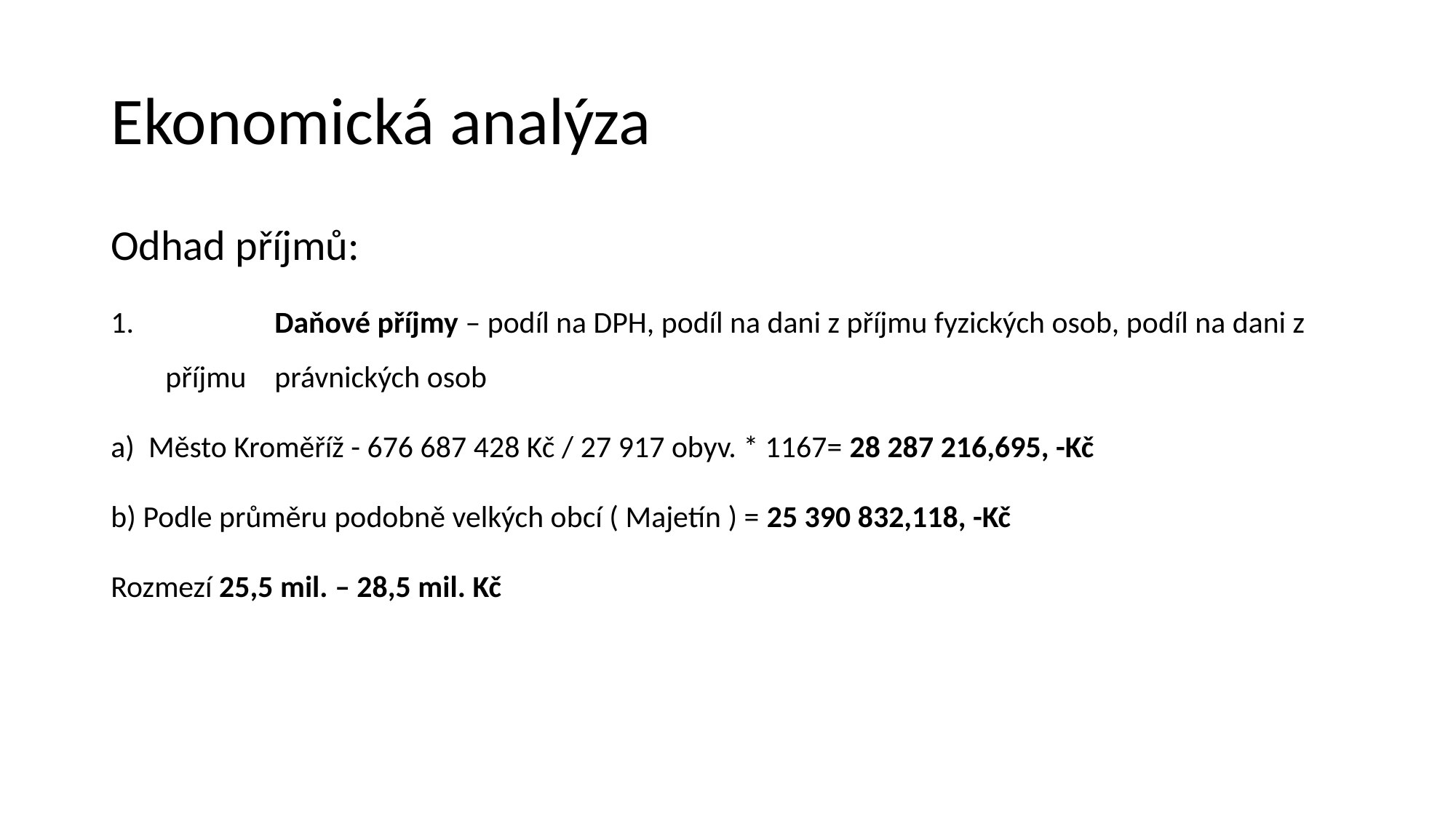

# Ekonomická analýza
Odhad příjmů:
	Daňové příjmy – podíl na DPH, podíl na dani z příjmu fyzických osob, podíl na dani z příjmu 	právnických osob
a)  Město Kroměříž - 676 687 428 Kč / 27 917 obyv. * 1167= 28 287 216,695, -Kč
b) Podle průměru podobně velkých obcí ( Majetín ) = 25 390 832,118, -Kč
Rozmezí 25,5 mil. – 28,5 mil. Kč